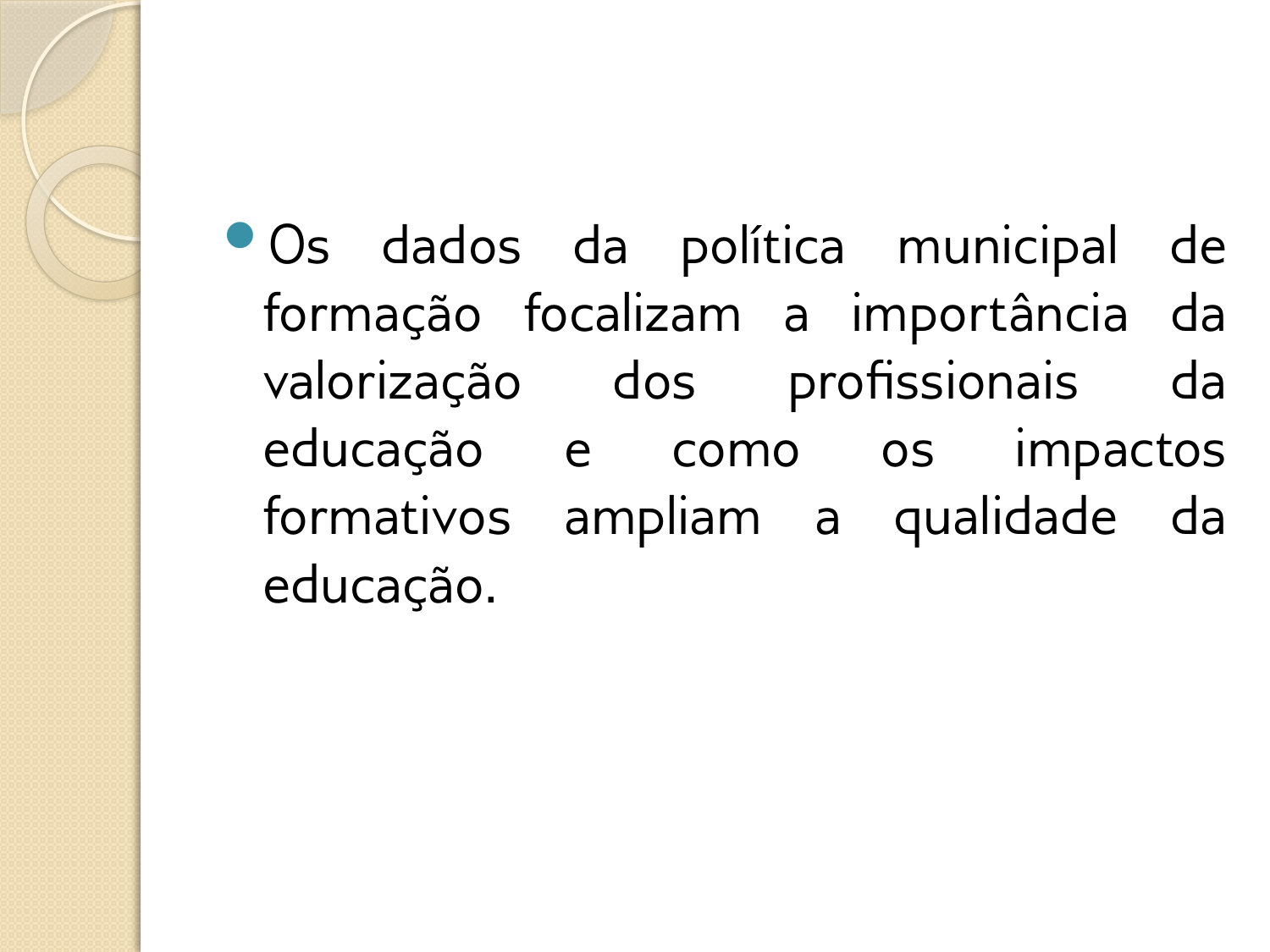

Os dados da política municipal de formação focalizam a importância da valorização dos profissionais da educação e como os impactos formativos ampliam a qualidade da educação.